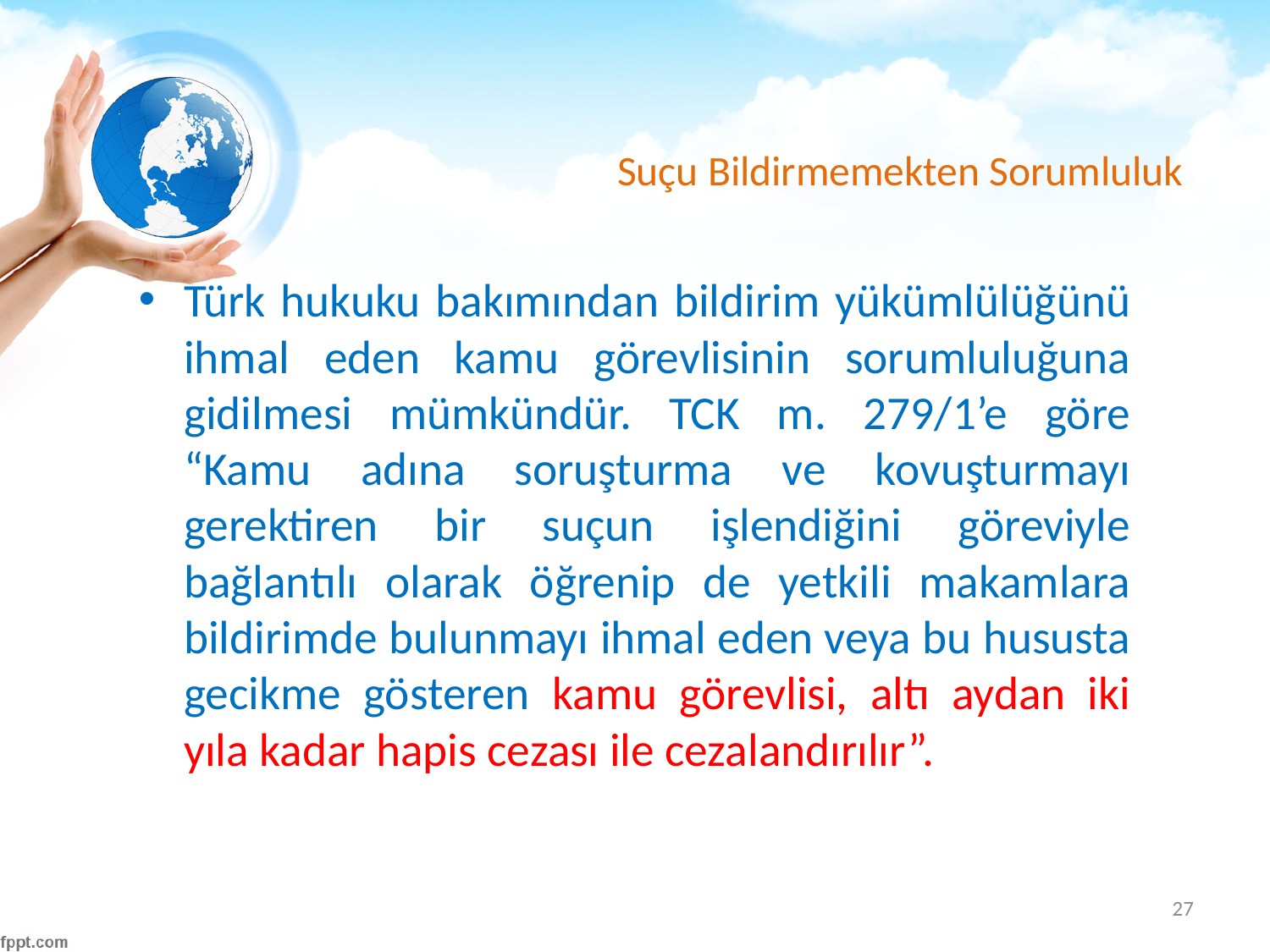

# Suçu Bildirmemekten Sorumluluk
Türk hukuku bakımından bildirim yükümlülüğünü ihmal eden kamu görevlisinin sorumluluğuna gidilmesi mümkündür. TCK m. 279/1’e göre “Kamu adına soruşturma ve kovuşturmayı gerektiren bir suçun işlendiğini göreviyle bağlantılı olarak öğrenip de yetkili makamlara bildirimde bulunmayı ihmal eden veya bu hususta gecikme gösteren kamu görevlisi, altı aydan iki yıla kadar hapis cezası ile cezalandırılır”.
27